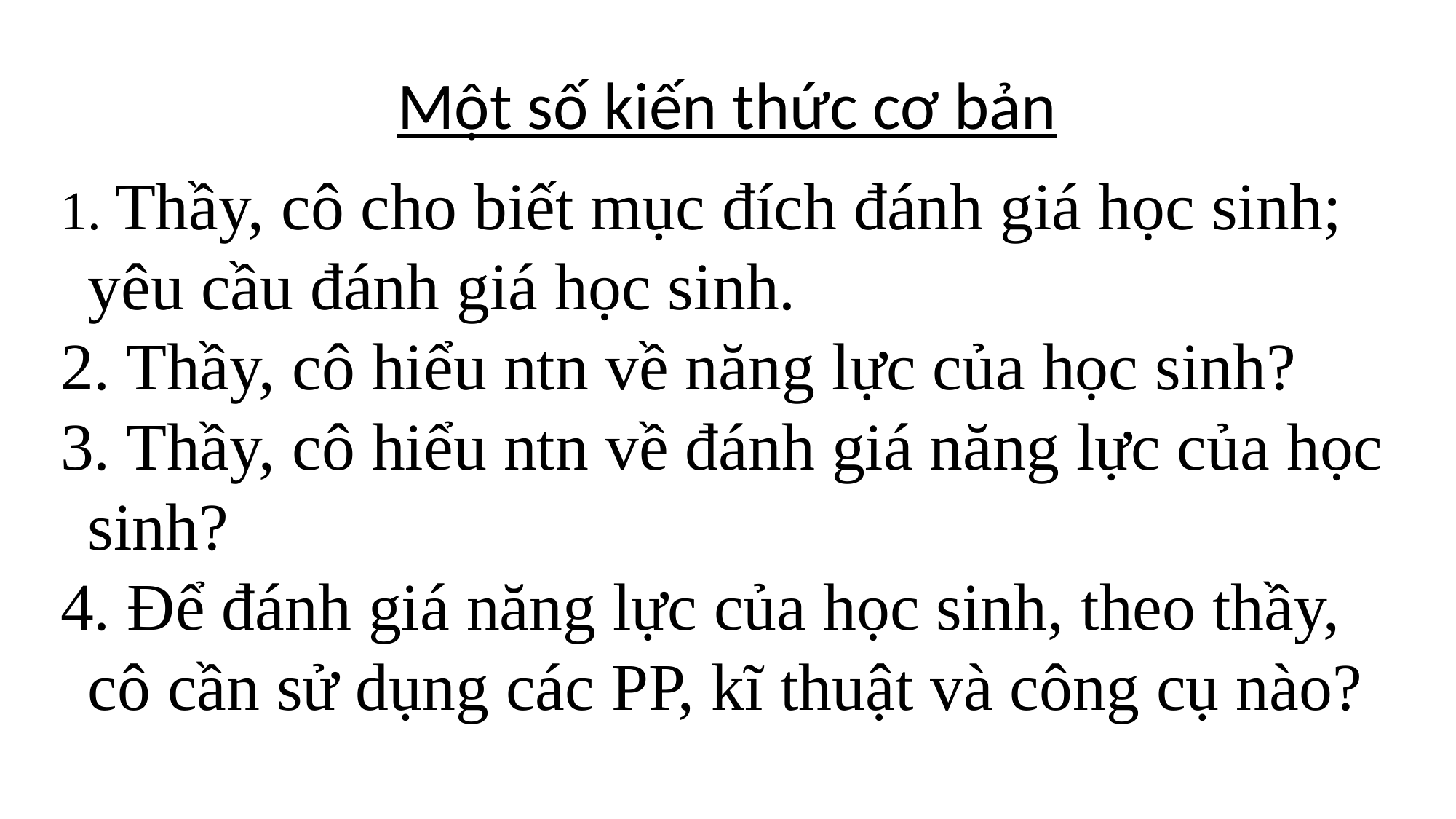

Một số kiến thức cơ bản
1. Thầy, cô cho biết mục đích đánh giá học sinh; yêu cầu đánh giá học sinh.
2. Thầy, cô hiểu ntn về năng lực của học sinh?
3. Thầy, cô hiểu ntn về đánh giá năng lực của học sinh?
4. Để đánh giá năng lực của học sinh, theo thầy, cô cần sử dụng các PP, kĩ thuật và công cụ nào?